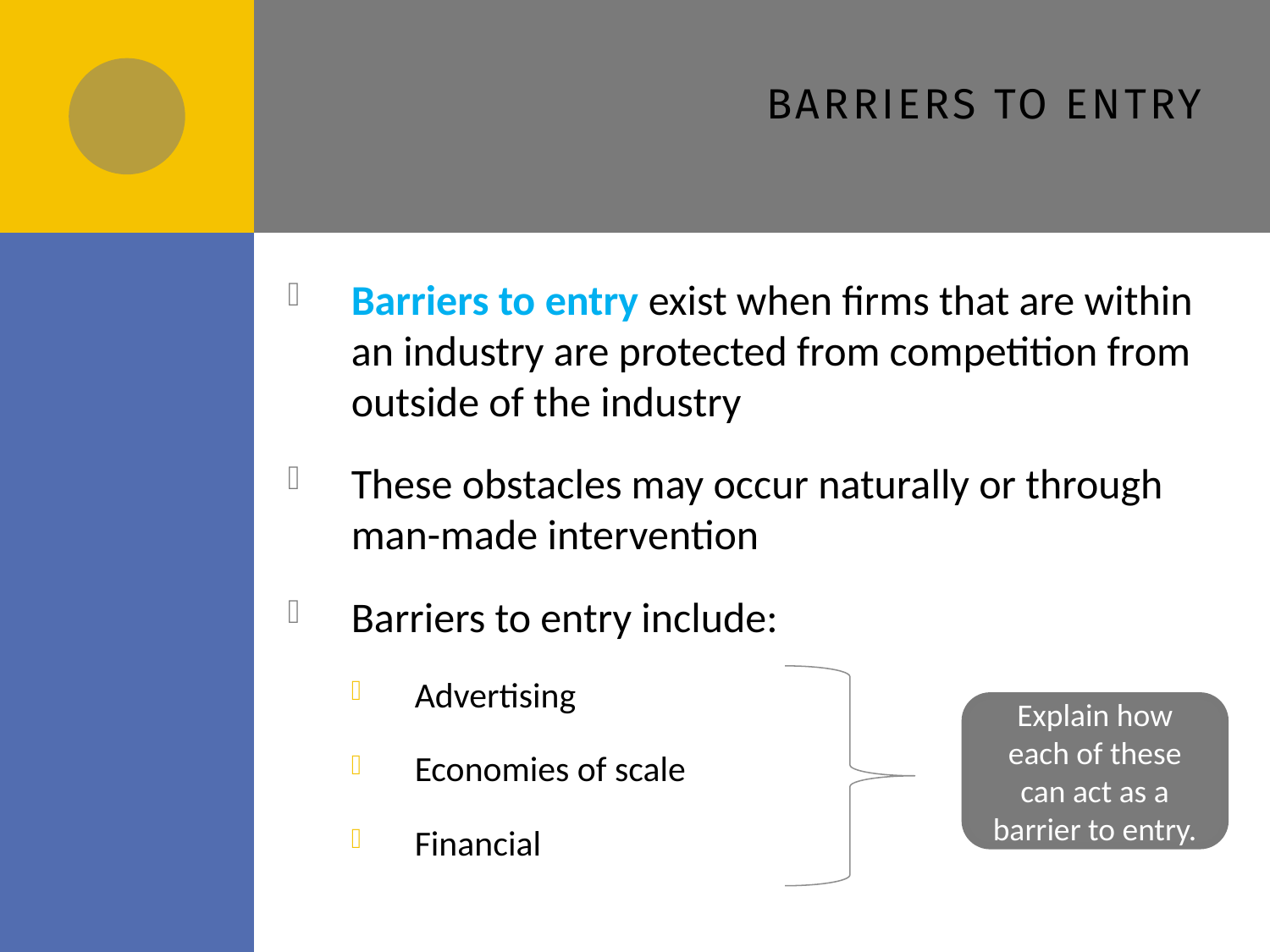

# Barriers to entry
Barriers to entry exist when firms that are within an industry are protected from competition from outside of the industry
These obstacles may occur naturally or through man-made intervention
Barriers to entry include:
Advertising
Economies of scale
Financial

Explain how each of these can act as a barrier to entry.